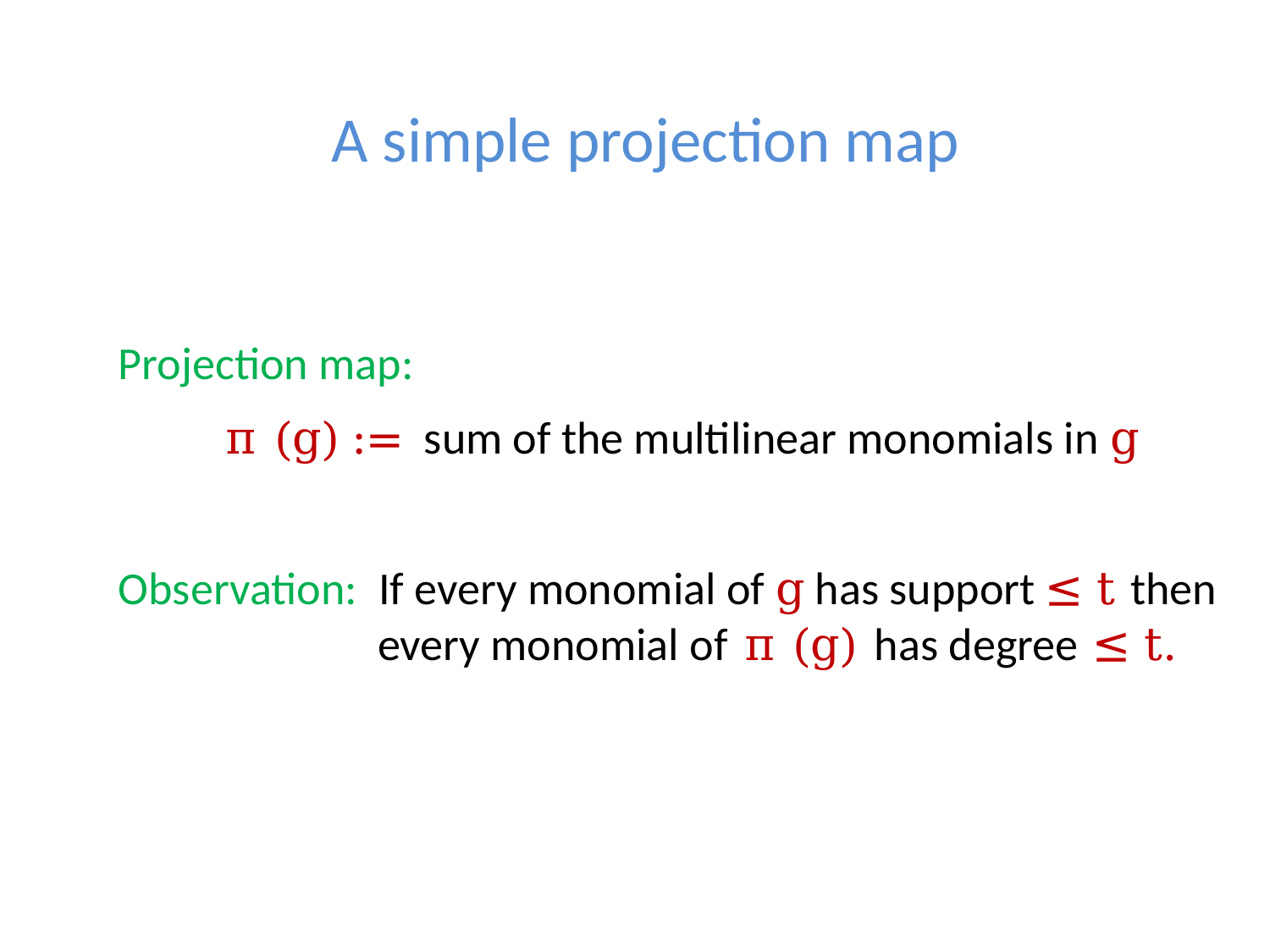

# A simple projection map
Projection map:
π (g) :=  sum of the multilinear monomials in g
Observation:  If every monomial of g has support ≤ t then
                         every monomial of π (g) has degree ≤ t.